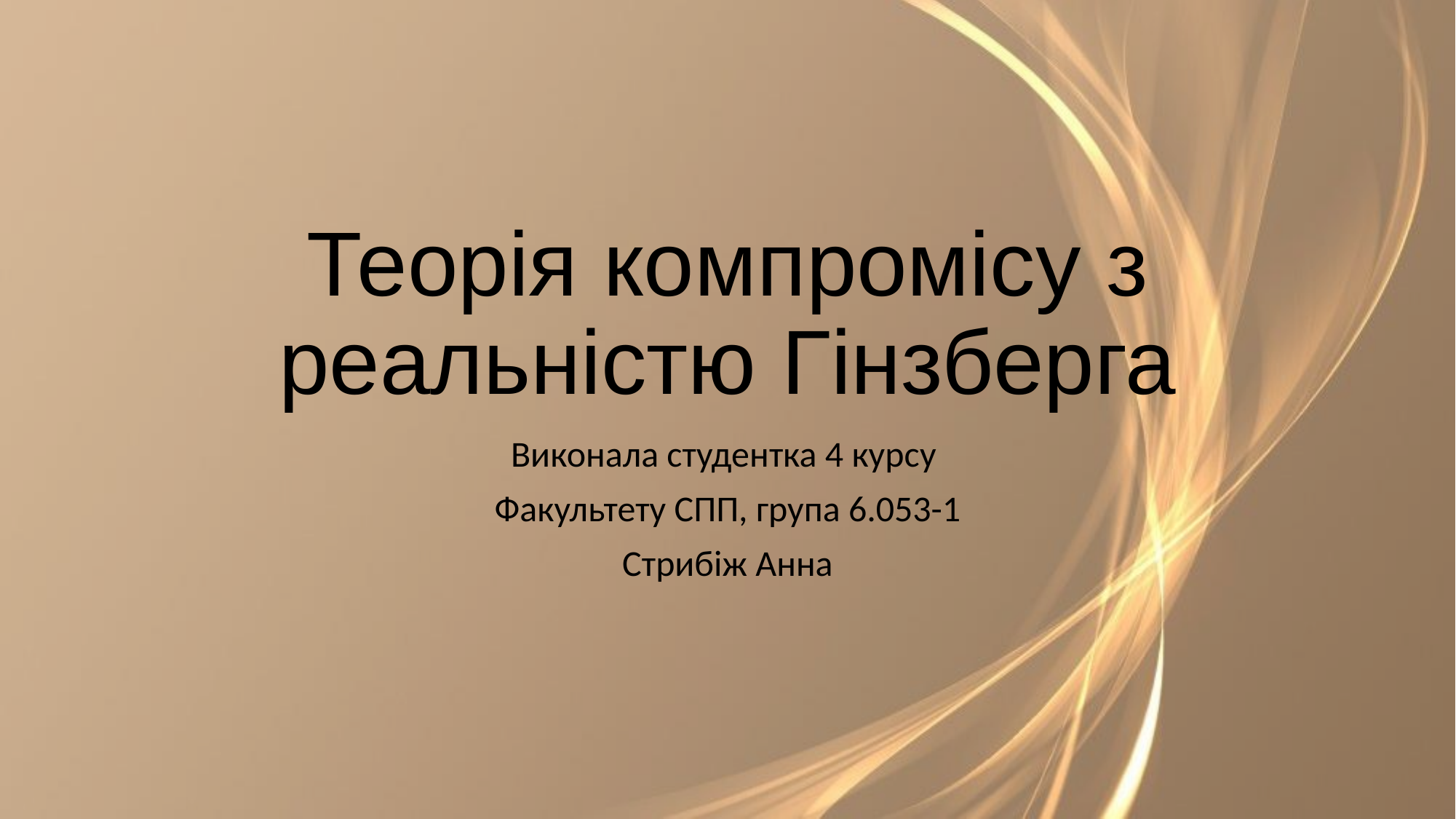

# Теорія компромісу з реальністю Гінзберга
Виконала студентка 4 курсу
Факультету СПП, група 6.053-1
Стрибіж Анна